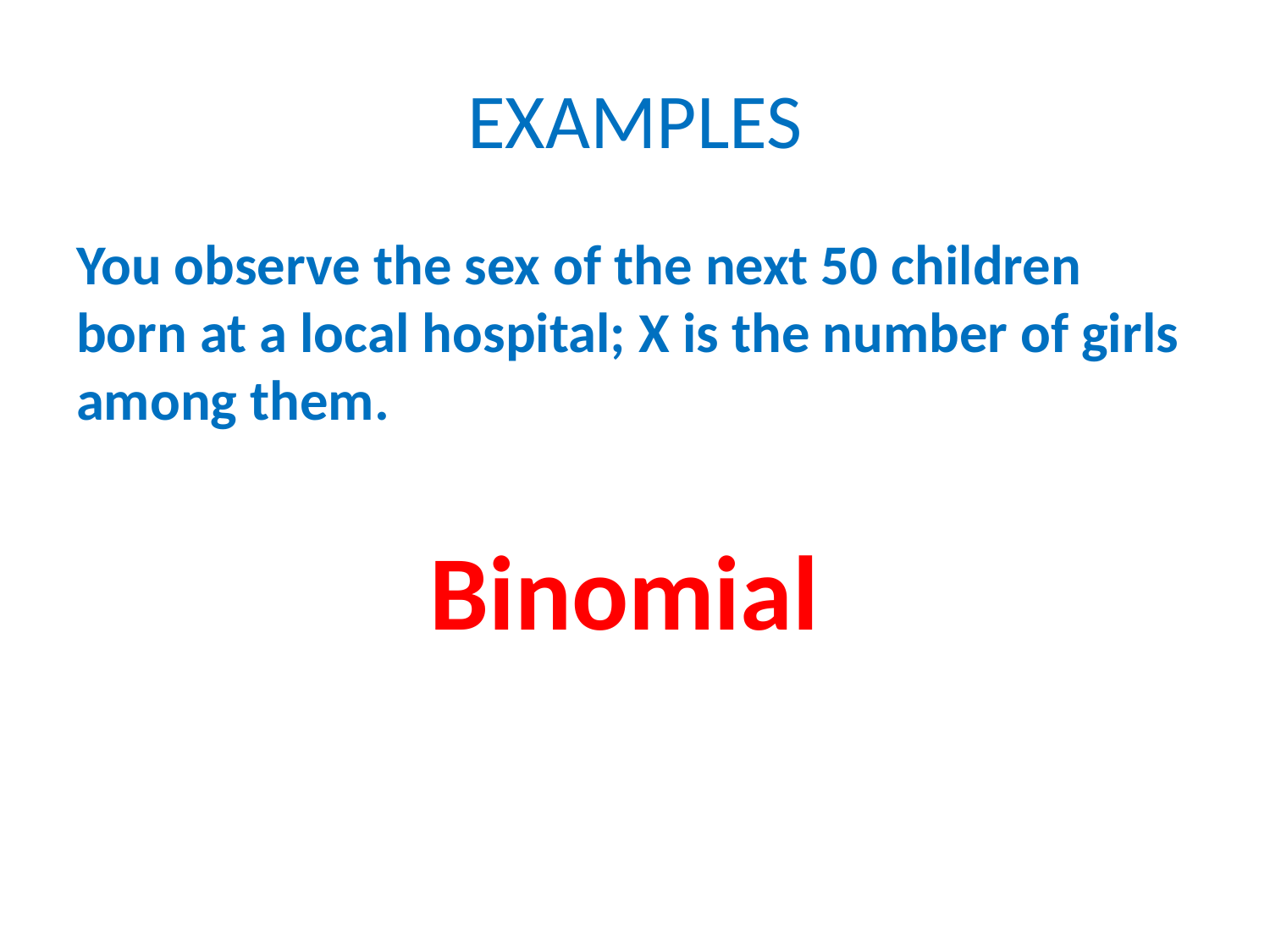

# EXAMPLES
You observe the sex of the next 50 children born at a local hospital; X is the number of girls among them.

Binomial